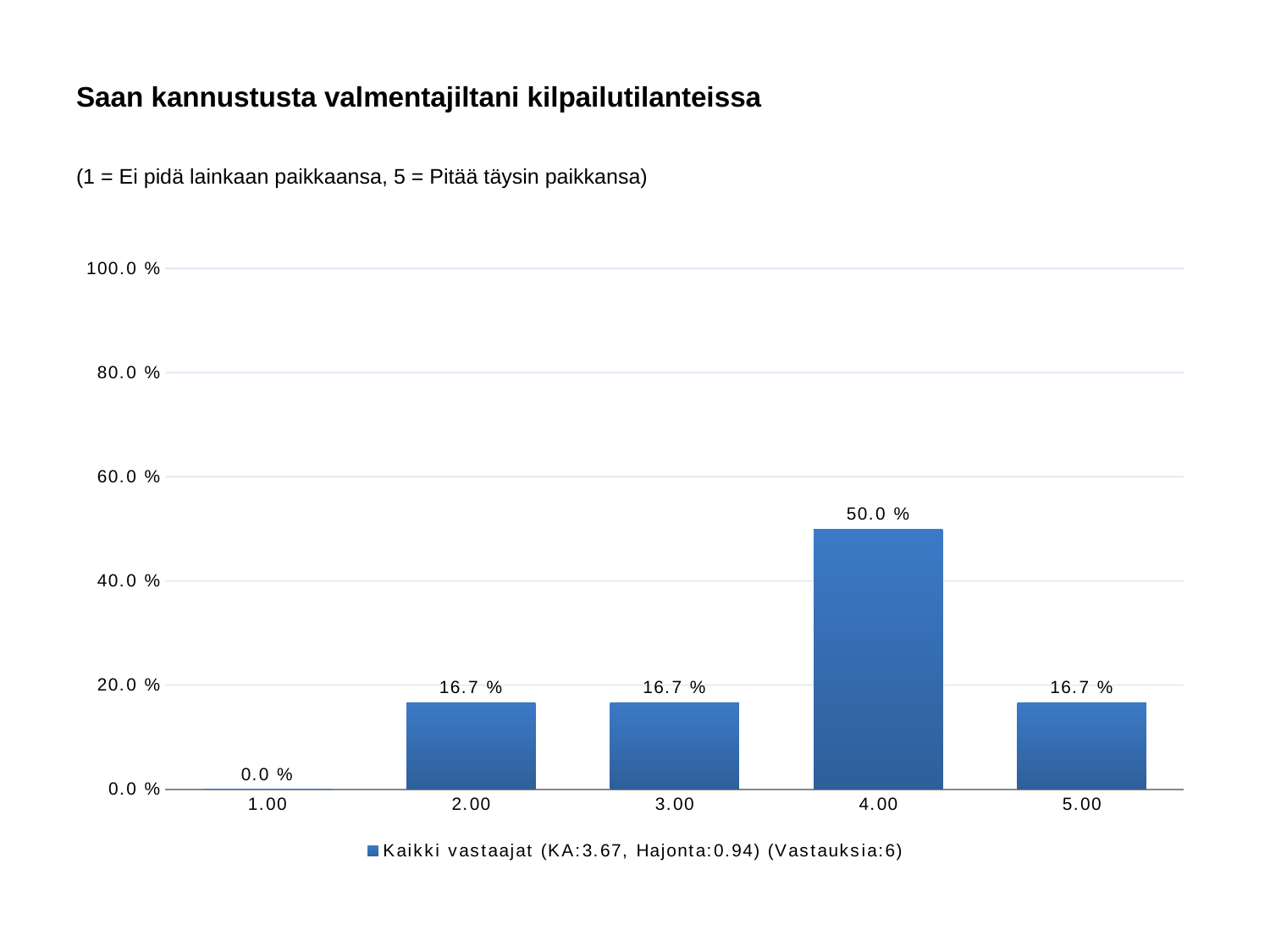

# Saan kannustusta valmentajiltani kilpailutilanteissa
(1 = Ei pidä lainkaan paikkaansa, 5 = Pitää täysin paikkansa)

### Chart

| Category | Kaikki vastaajat (KA:3.67, Hajonta:0.94) (Vastauksia:6) |
|---|---|
| 1.00 | 0.0 |
| 2.00 | 0.167 |
| 3.00 | 0.167 |
| 4.00 | 0.5 |
| 5.00 | 0.167 |